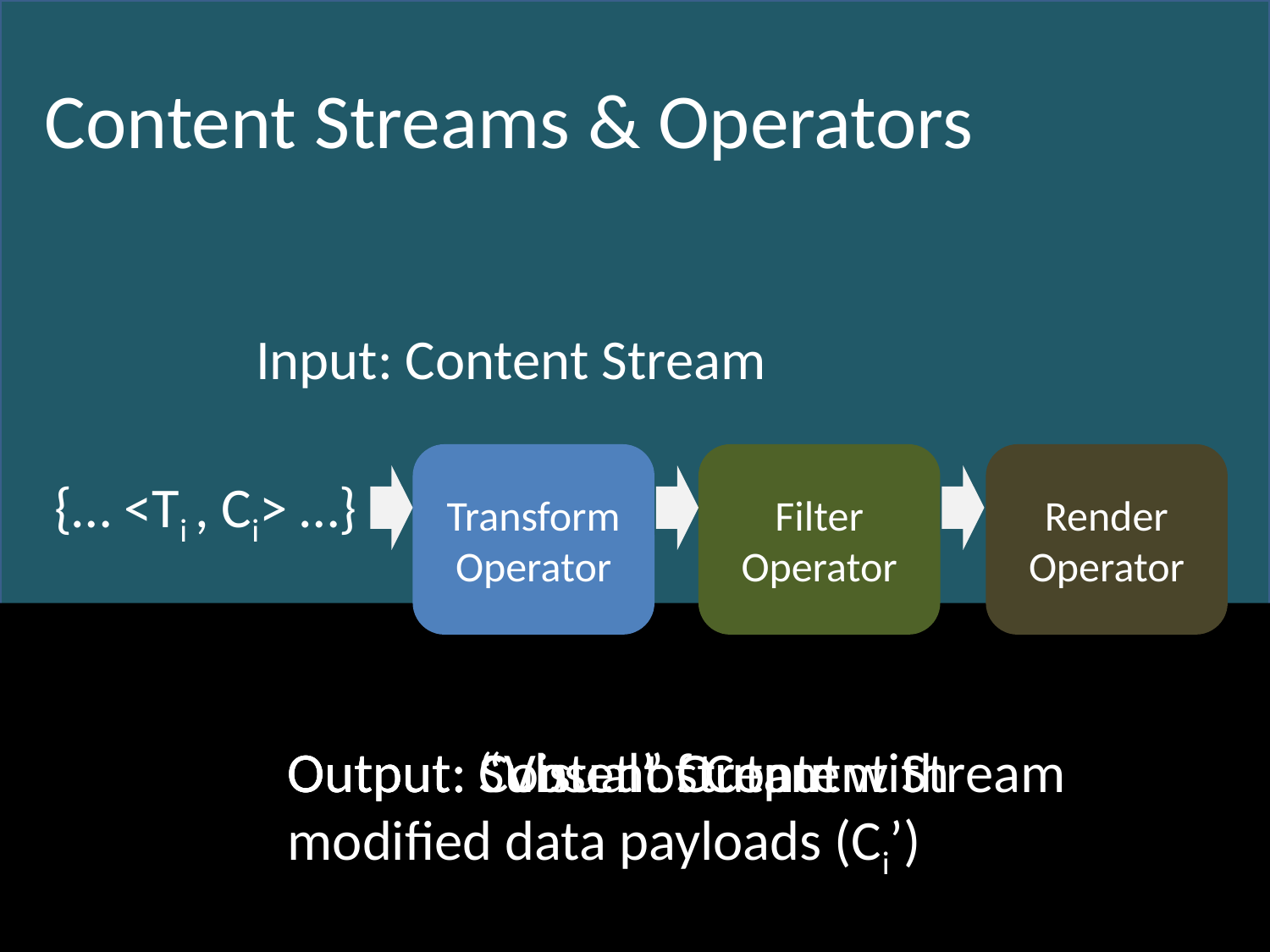

Content Streams & Operators
Input: Content Stream

Transform Operator
Filter Operator
Render Operator
{… <Ti , Ci> …}

Output: Content stream with modified data payloads (Ci’)

Output: Subset of Content Stream

Output: “Visual” Output